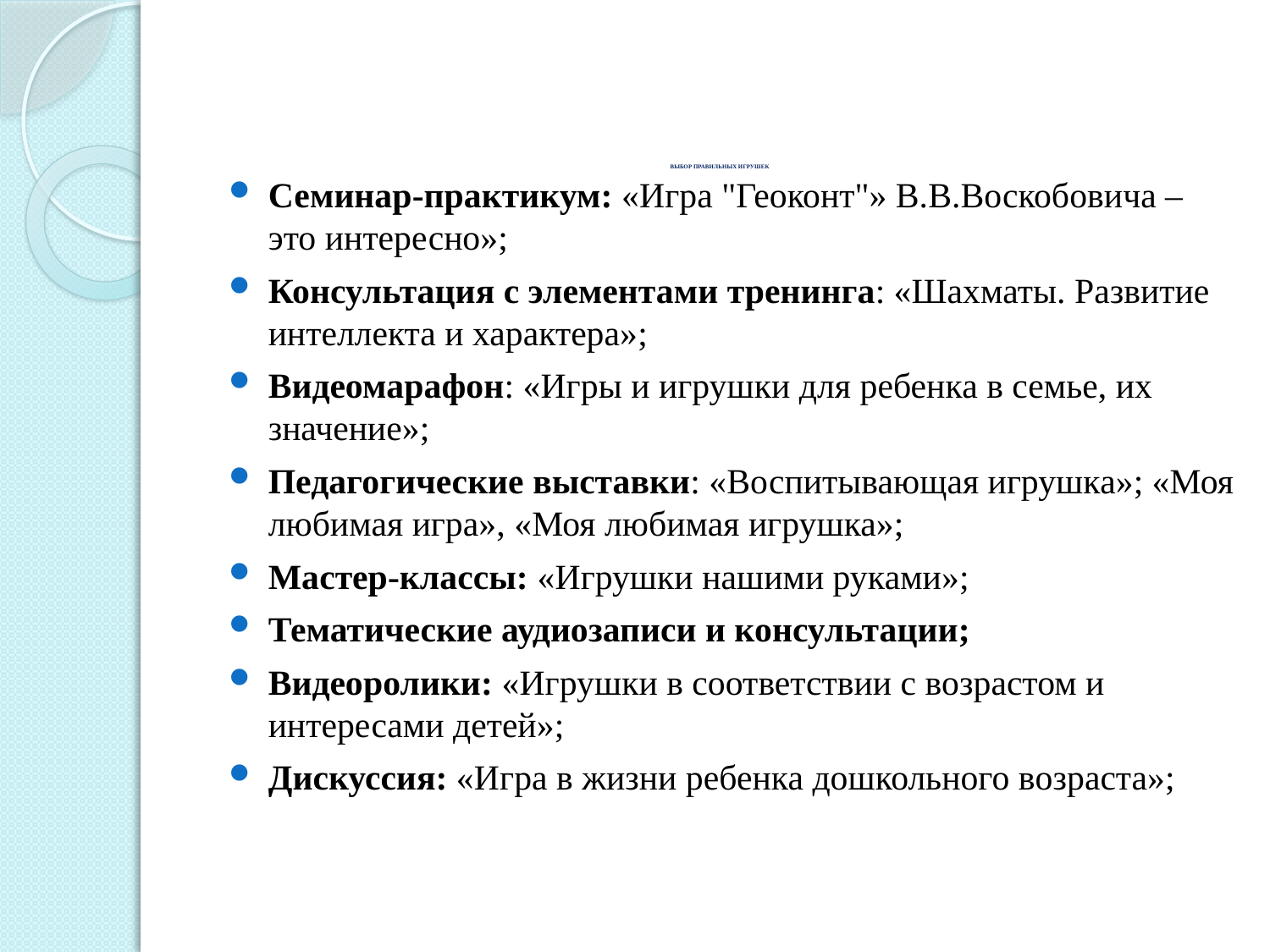

# ВЫБОР ПРАВИЛЬНЫХ ИГРУШЕК
Семинар-практикум: «Игра "Геоконт"» В.В.Воскобовича – это интересно»;
Консультация с элементами тренинга: «Шахматы. Развитие интеллекта и характера»;
Видеомарафон: «Игры и игрушки для ребенка в семье, их значение»;
Педагогические выставки: «Воспитывающая игрушка»; «Моя любимая игра», «Моя любимая игрушка»;
Мастер-классы: «Игрушки нашими руками»;
Тематические аудиозаписи и консультации;
Видеоролики: «Игрушки в соответствии с возрастом и интересами детей»;
Дискуссия: «Игра в жизни ребенка дошкольного возраста»;